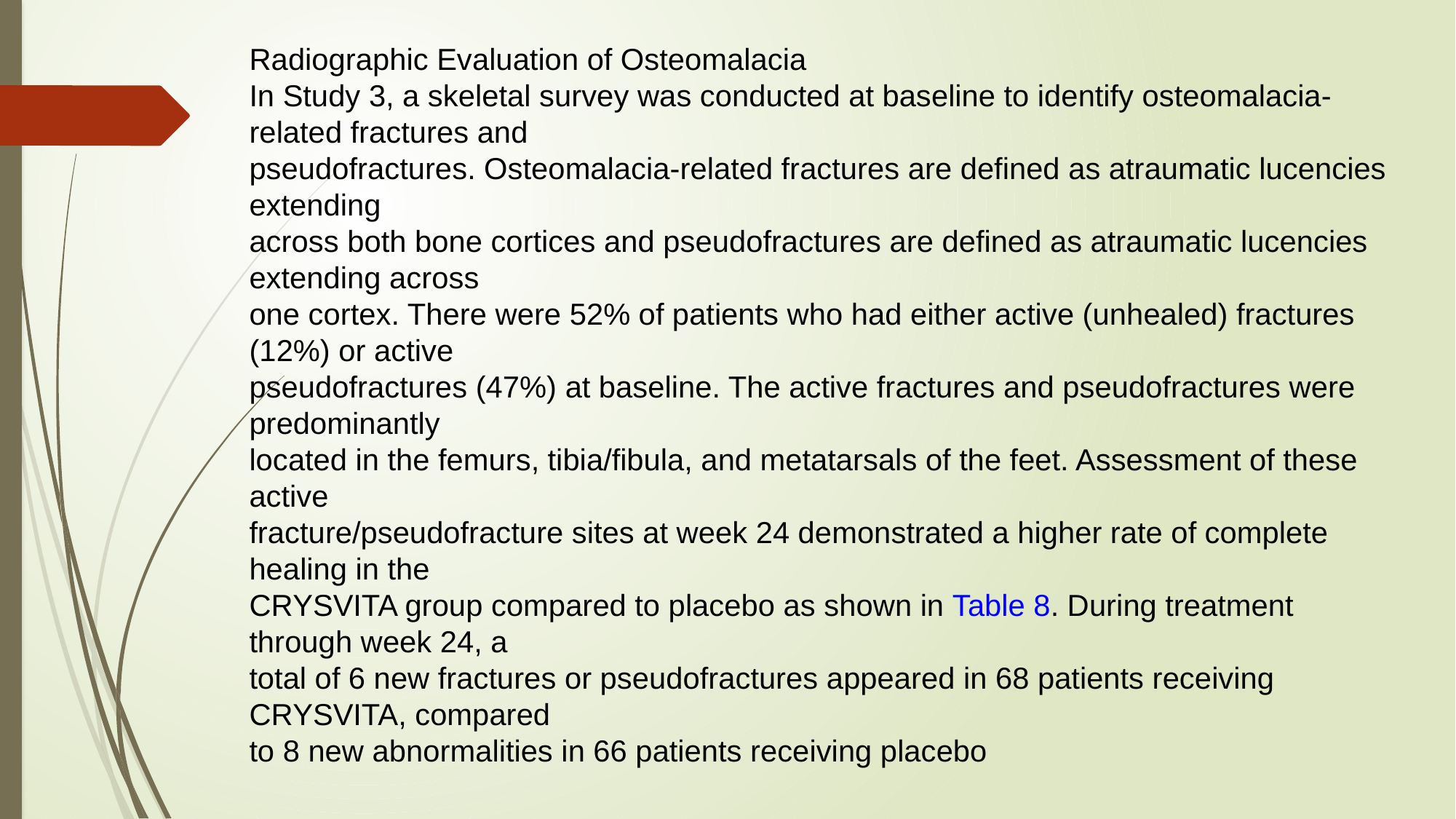

Radiographic Evaluation of Osteomalacia
In Study 3, a skeletal survey was conducted at baseline to identify osteomalacia-related fractures and
pseudofractures. Osteomalacia-related fractures are defined as atraumatic lucencies extending
across both bone cortices and pseudofractures are defined as atraumatic lucencies extending across
one cortex. There were 52% of patients who had either active (unhealed) fractures (12%) or active
pseudofractures (47%) at baseline. The active fractures and pseudofractures were predominantly
located in the femurs, tibia/fibula, and metatarsals of the feet. Assessment of these active
fracture/pseudofracture sites at week 24 demonstrated a higher rate of complete healing in the
CRYSVITA group compared to placebo as shown in Table 8. During treatment through week 24, a
total of 6 new fractures or pseudofractures appeared in 68 patients receiving CRYSVITA, compared
to 8 new abnormalities in 66 patients receiving placebo